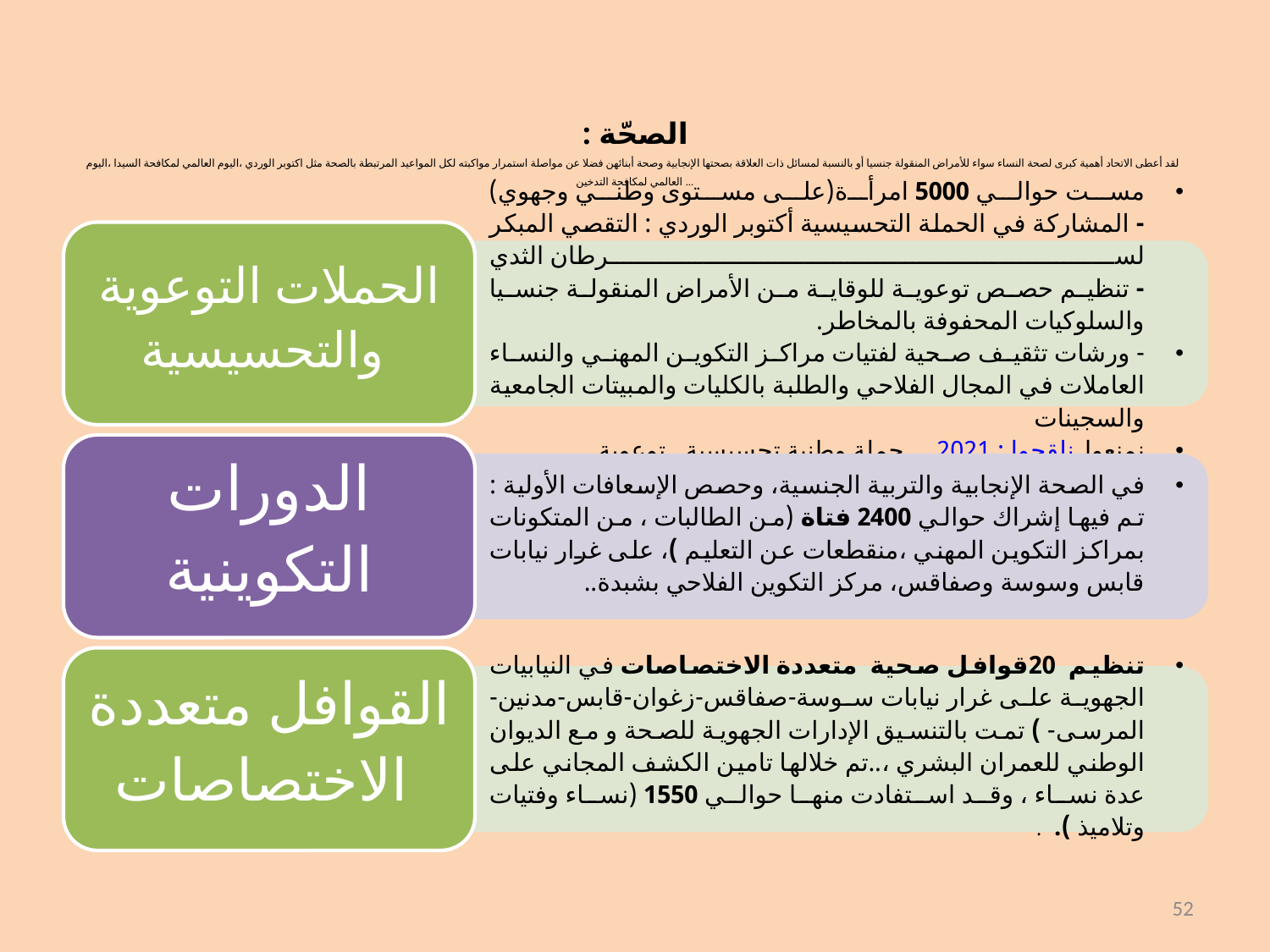

# الصحّة : لقد أعطى الاتحاد أهمية كبرى لصحة النساء سواء للأمراض المنقولة جنسيا أو بالنسبة لمسائل ذات العلاقة بصحتها الإنجابية وصحة أبنائهن فضلا عن مواصلة استمرار مواكبته لكل المواعيد المرتبطة بالصحة مثل اكتوبر الوردي ،اليوم العالمي لمكافحة السيدا ،اليوم العالمي لمكافحة التدخين ...
الدورات التكوينية
52